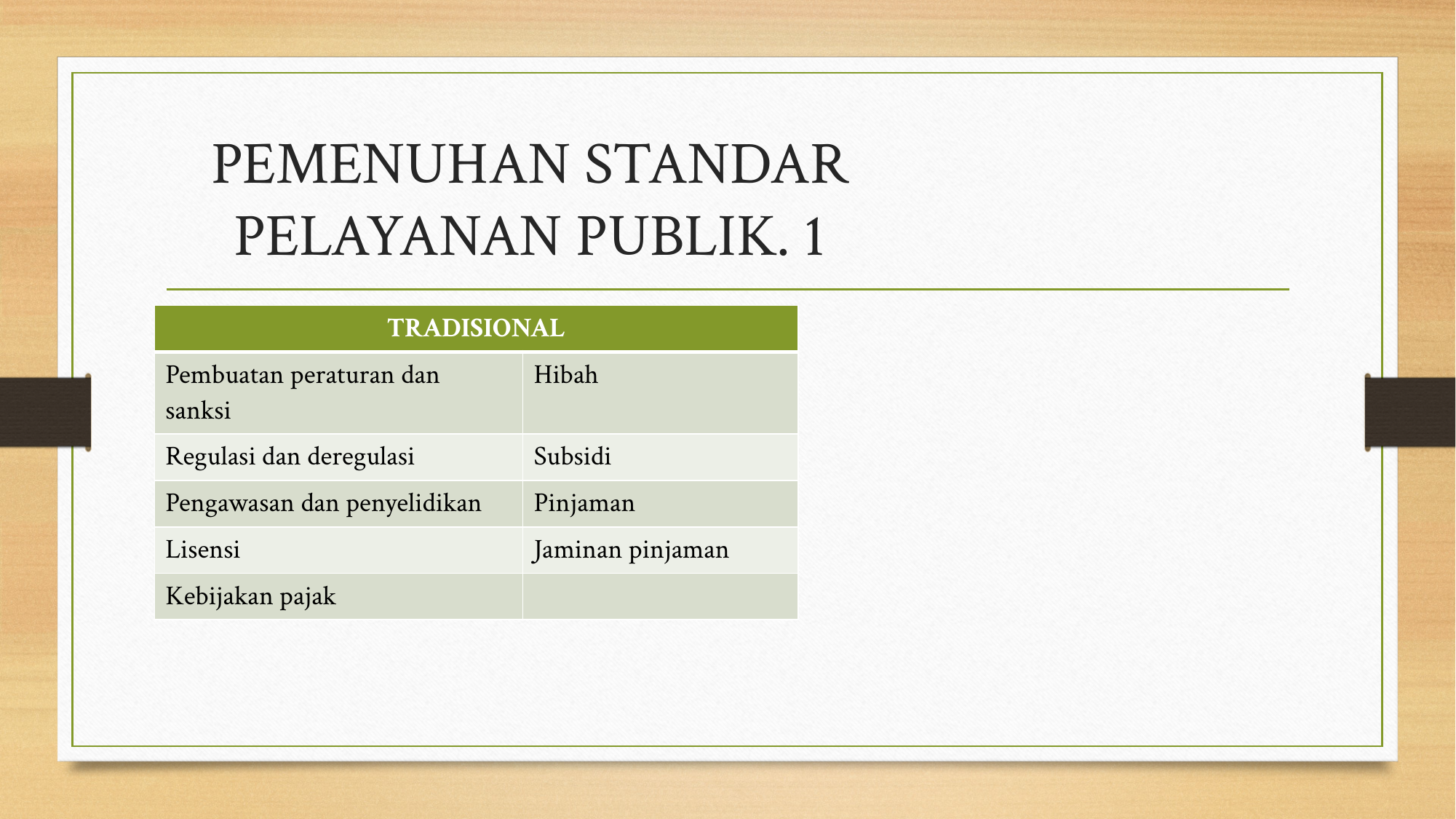

# PEMENUHAN STANDAR PELAYANAN PUBLIK. 1
| TRADISIONAL |  |
| --- | --- |
| Pembuatan peraturan dan sanksi | Hibah |
| Regulasi dan deregulasi | Subsidi |
| Pengawasan dan penyelidikan | Pinjaman |
| Lisensi | Jaminan pinjaman |
| Kebijakan pajak |  |